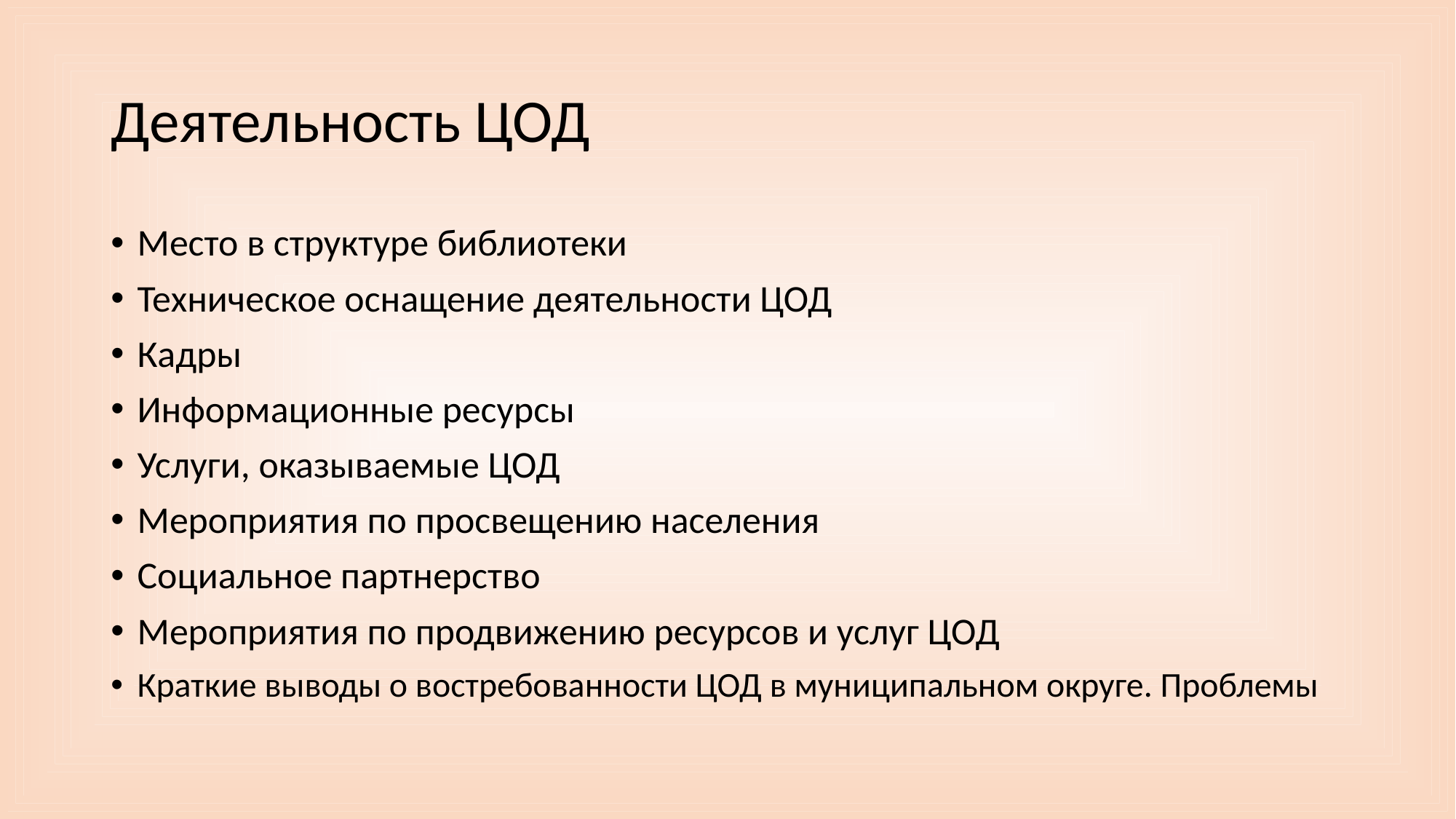

# Деятельность ЦОД
Место в структуре библиотеки
Техническое оснащение деятельности ЦОД
Кадры
Информационные ресурсы
Услуги, оказываемые ЦОД
Мероприятия по просвещению населения
Социальное партнерство
Мероприятия по продвижению ресурсов и услуг ЦОД
Краткие выводы о востребованности ЦОД в муниципальном округе. Проблемы